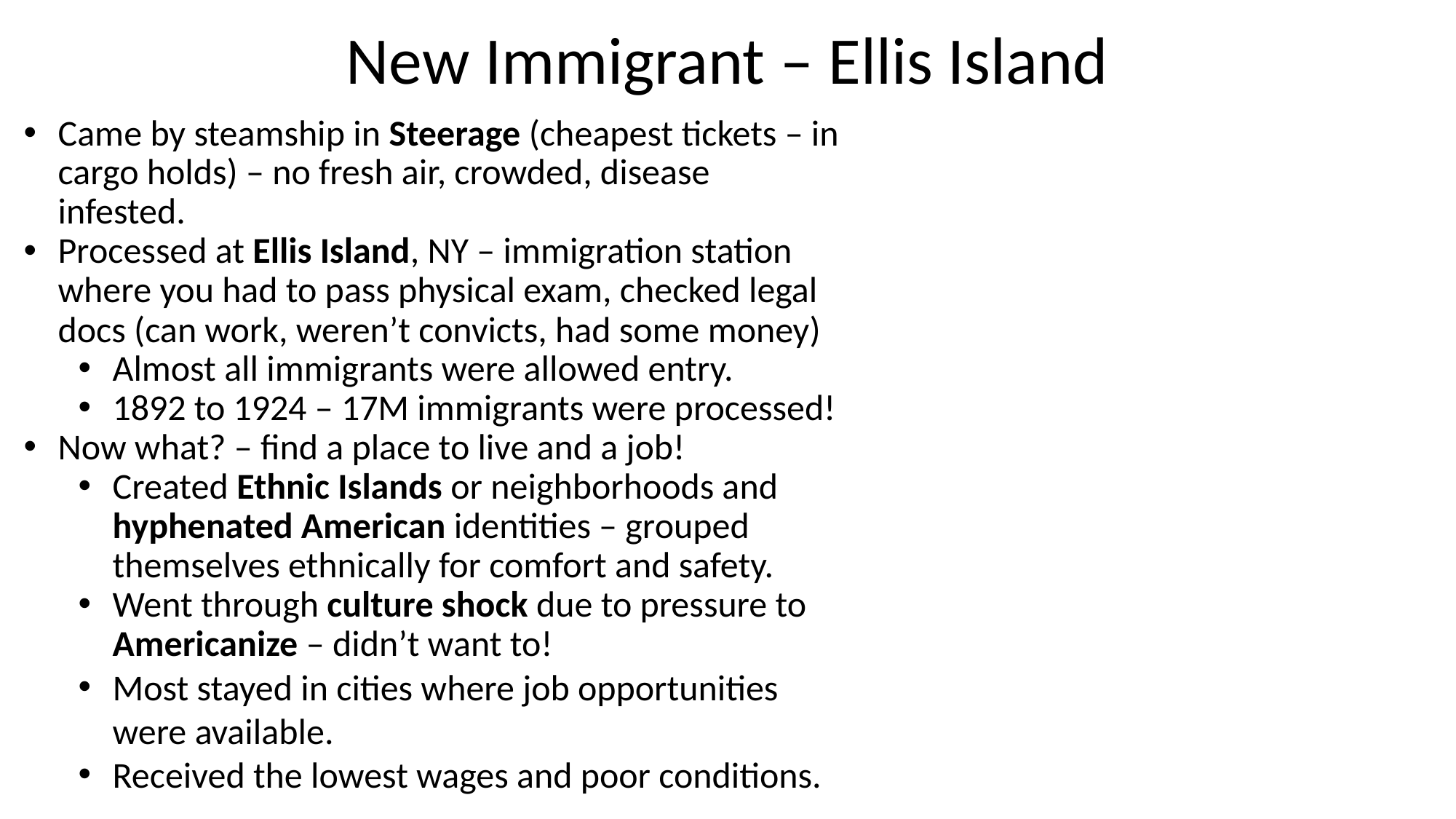

# New Immigrant – Ellis Island
Came by steamship in Steerage (cheapest tickets – in cargo holds) – no fresh air, crowded, disease infested.
Processed at Ellis Island, NY – immigration station where you had to pass physical exam, checked legal docs (can work, weren’t convicts, had some money)
Almost all immigrants were allowed entry.
1892 to 1924 – 17M immigrants were processed!
Now what? – find a place to live and a job!
Created Ethnic Islands or neighborhoods and hyphenated American identities – grouped themselves ethnically for comfort and safety.
Went through culture shock due to pressure to Americanize – didn’t want to!
Most stayed in cities where job opportunities were available.
Received the lowest wages and poor conditions.